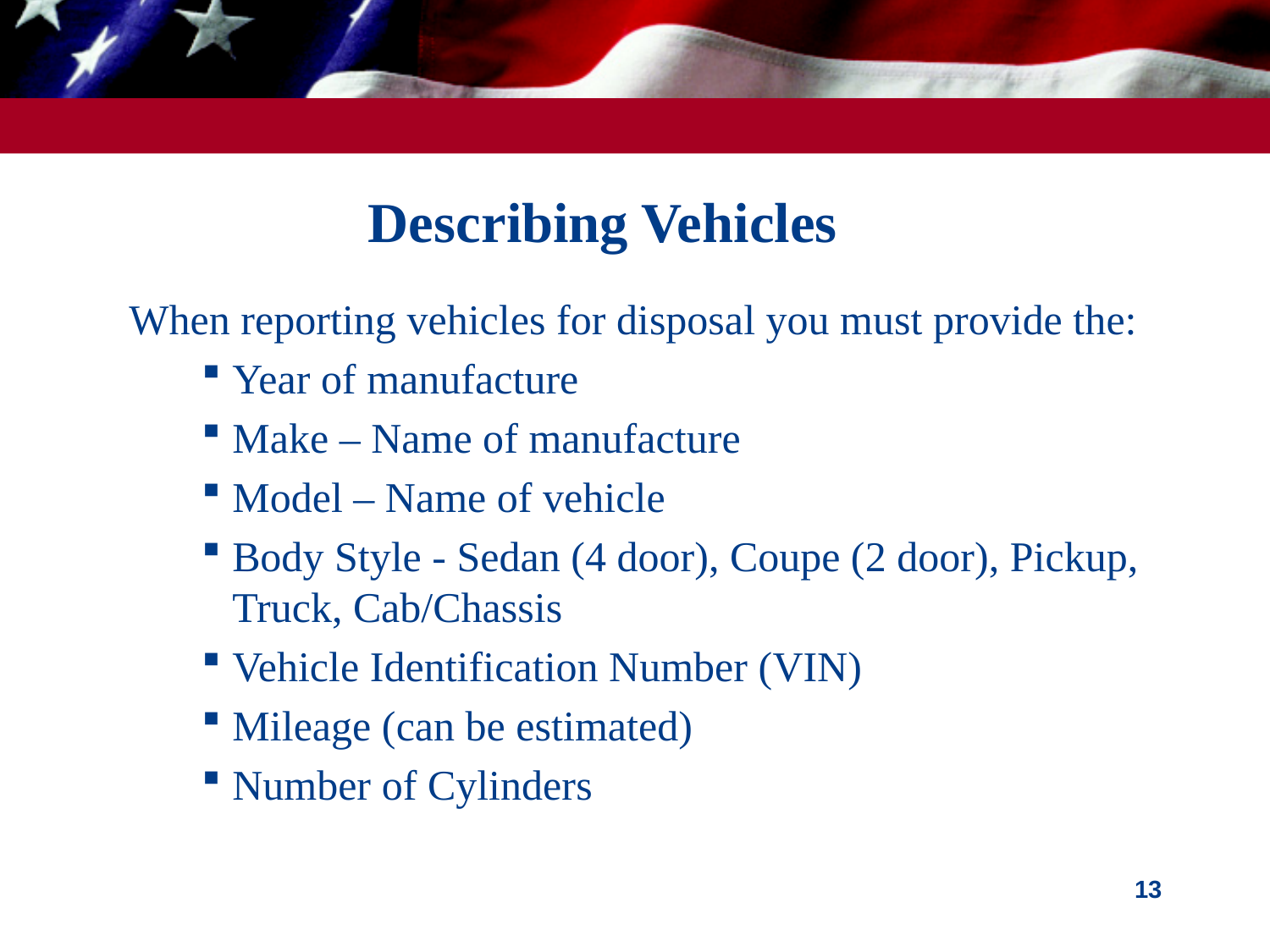

# Describing Vehicles
When reporting vehicles for disposal you must provide the:
Year of manufacture
Make – Name of manufacture
Model – Name of vehicle
Body Style - Sedan (4 door), Coupe (2 door), Pickup, Truck, Cab/Chassis
Vehicle Identification Number (VIN)
Mileage (can be estimated)
Number of Cylinders

13